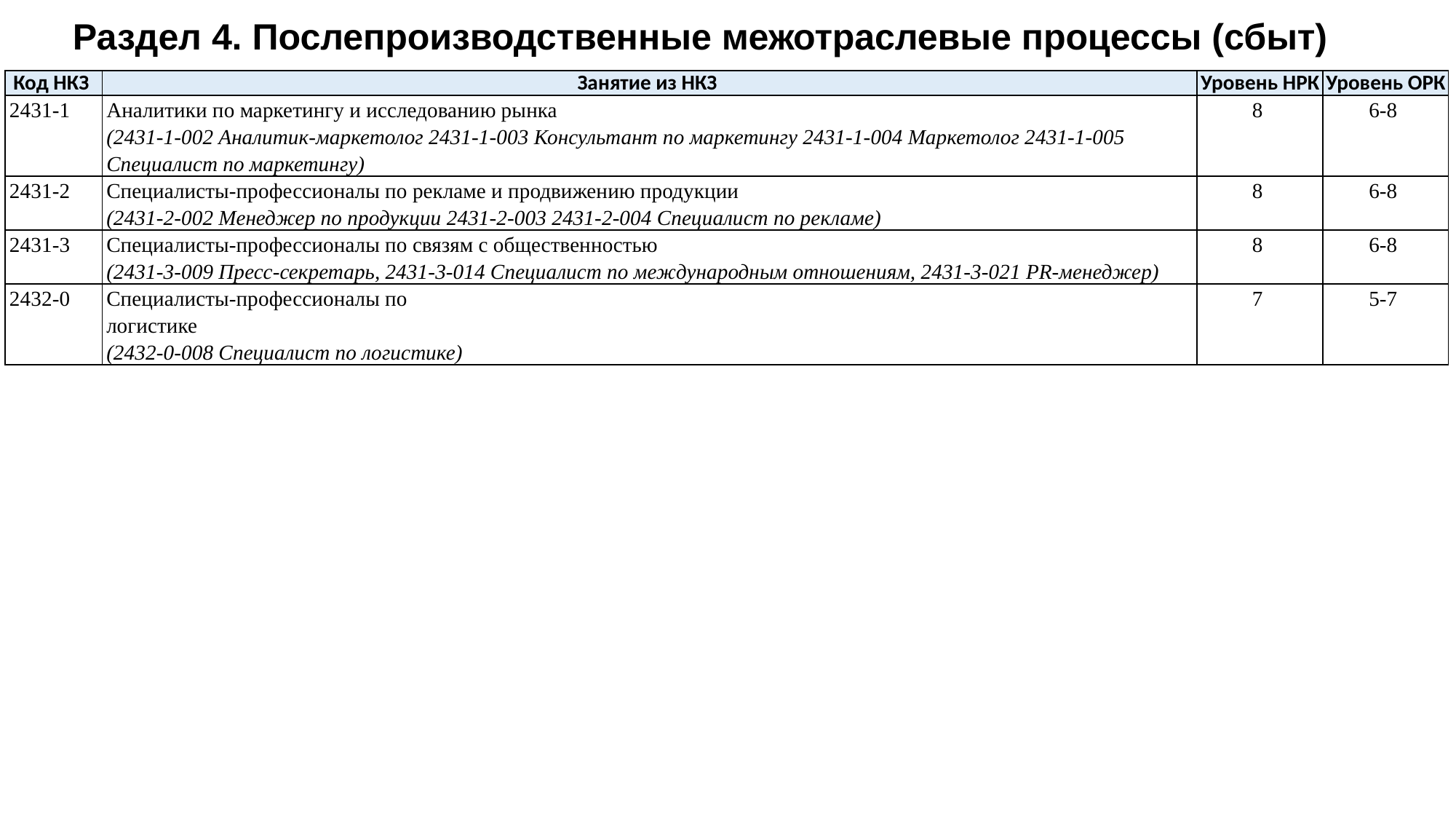

# Раздел 4. Послепроизводственные межотраслевые процессы (сбыт)
| Код НКЗ | Занятие из НКЗ | Уровень НРК | Уровень ОРК |
| --- | --- | --- | --- |
| 2431-1 | Аналитики по маркетингу и исследованию рынка (2431-1-002 Аналитик-маркетолог 2431-1-003 Консультант по маркетингу 2431-1-004 Маркетолог 2431-1-005 Специалист по маркетингу) | 8 | 6-8 |
| 2431-2 | Специалисты-профессионалы по рекламе и продвижению продукции (2431-2-002 Менеджер по продукции 2431-2-003 2431-2-004 Специалист по рекламе) | 8 | 6-8 |
| 2431-3 | Специалисты-профессионалы по связям с общественностью (2431-3-009 Пресс-секретарь, 2431-3-014 Специалист по международным отношениям, 2431-3-021 PR-менеджер) | 8 | 6-8 |
| 2432-0 | Специалисты-профессионалы по логистике (2432-0-008 Специалист по логистике) | 7 | 5-7 |